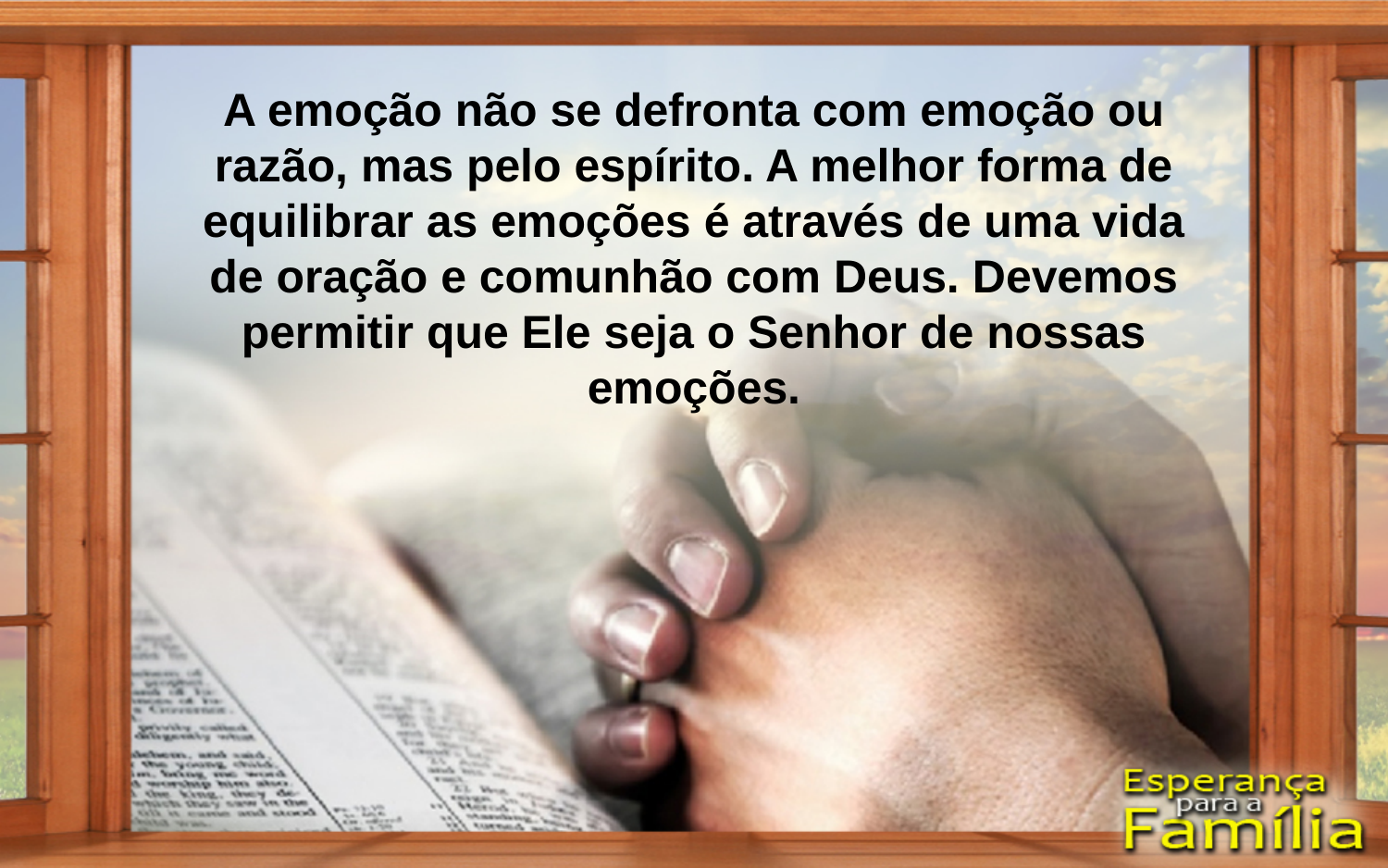

A emoção não se defronta com emoção ou razão, mas pelo espírito. A melhor forma de equilibrar as emoções é através de uma vida de oração e comunhão com Deus. Devemos permitir que Ele seja o Senhor de nossas emoções.